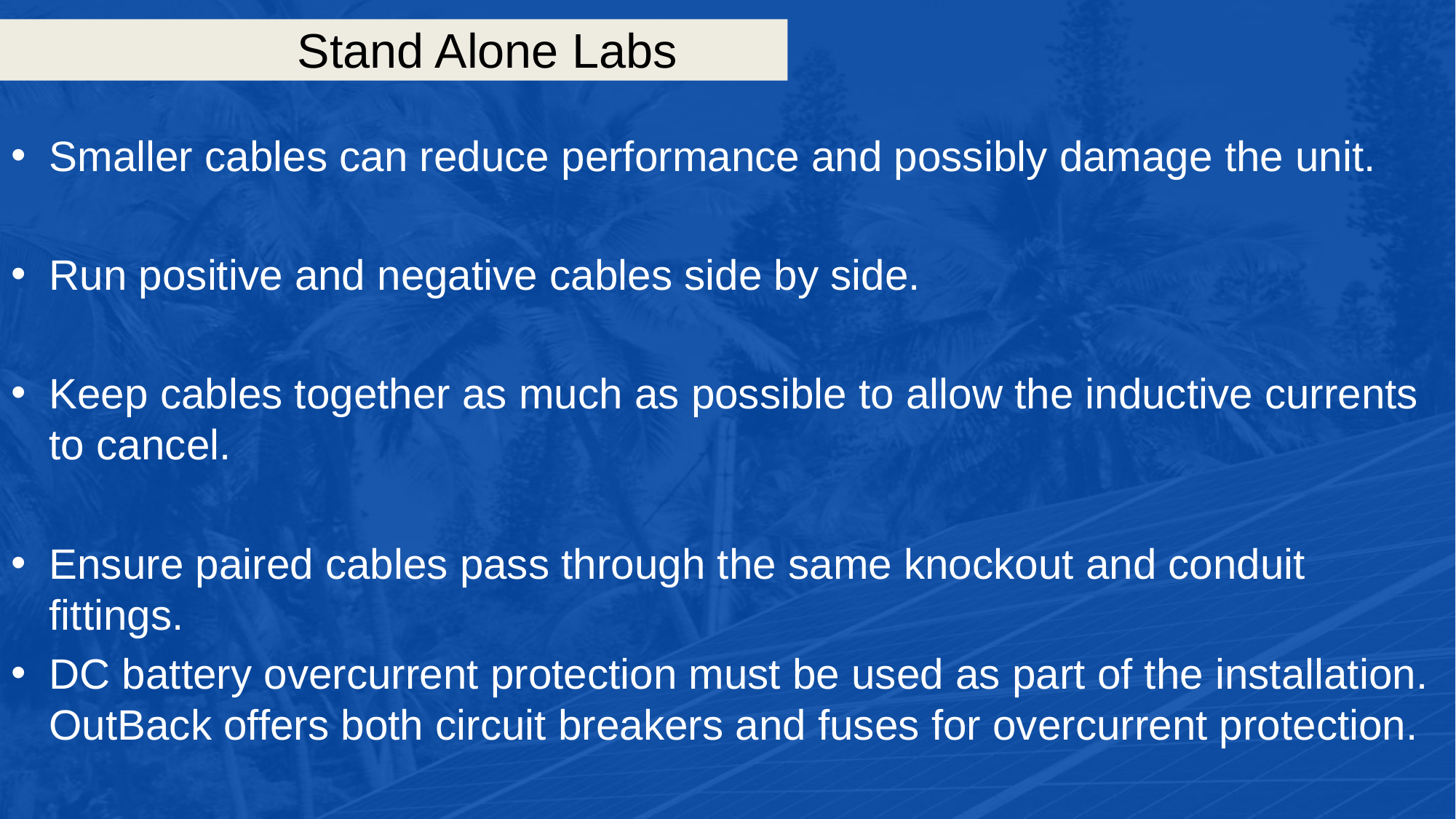

# Stand Alone Labs
Smaller cables can reduce performance and possibly damage the unit.

Run positive and negative cables side by side.

Keep cables together as much as possible to allow the inductive currents to cancel.

Ensure paired cables pass through the same knockout and conduit fittings.
DC battery overcurrent protection must be used as part of the installation. OutBack offers both circuit breakers and fuses for overcurrent protection.